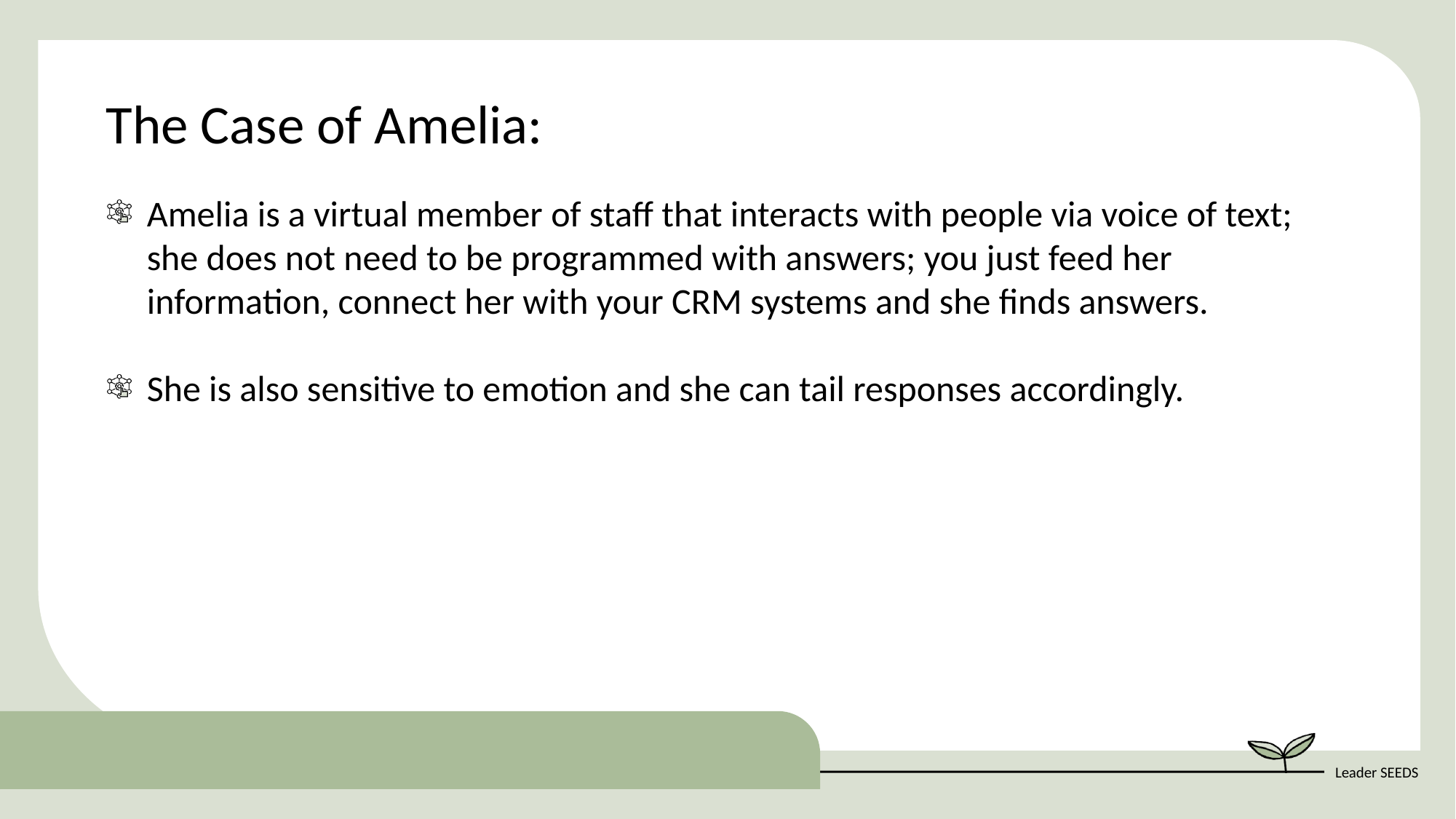

The Case of Amelia:
Amelia is a virtual member of staff that interacts with people via voice of text; she does not need to be programmed with answers; you just feed her information, connect her with your CRM systems and she finds answers.

She is also sensitive to emotion and she can tail responses accordingly.